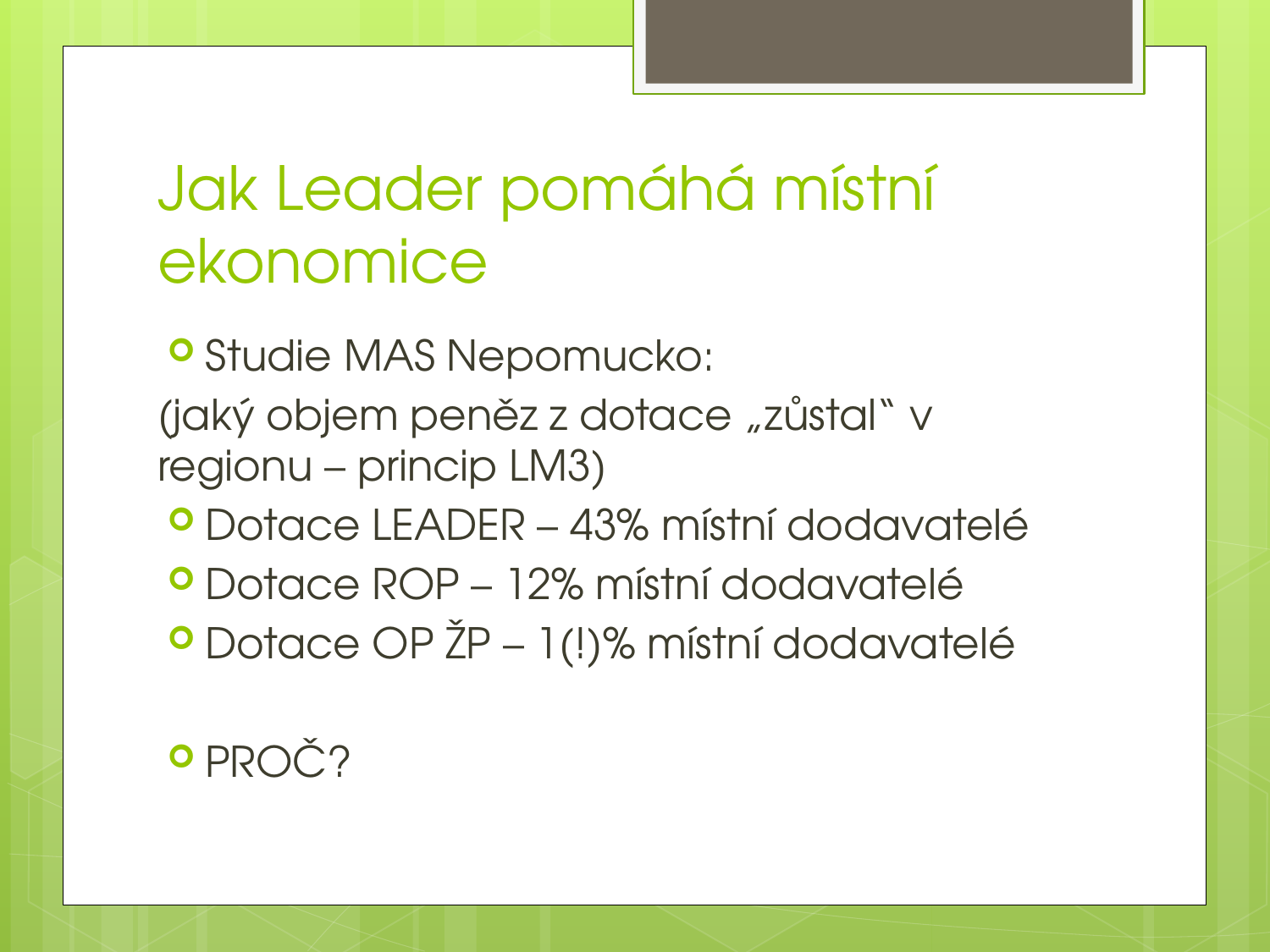

# Jak Leader pomáhá místní ekonomice
Studie MAS Nepomucko:
(jaký objem peněz z dotace „zůstal“ v regionu – princip LM3)
Dotace LEADER – 43% místní dodavatelé
Dotace ROP – 12% místní dodavatelé
Dotace OP ŽP – 1(!)% místní dodavatelé

PROČ?